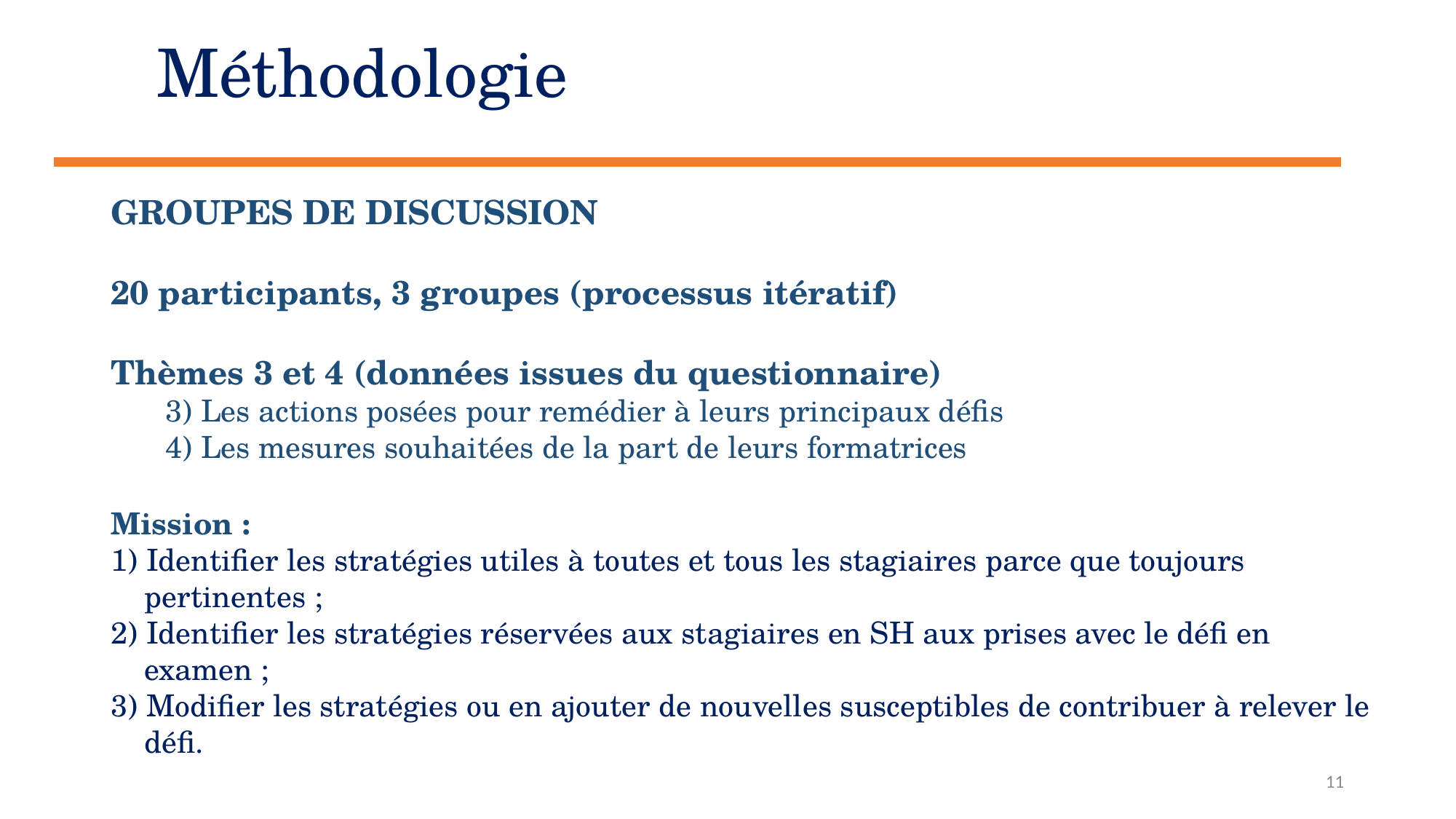

Méthodologie
GROUPES DE DISCUSSION

20 participants, 3 groupes (processus itératif)

Thèmes 3 et 4 (données issues du questionnaire)
3) Les actions posées pour remédier à leurs principaux défis
4) Les mesures souhaitées de la part de leurs formatrices

Mission :
1) Identifier les stratégies utiles à toutes et tous les stagiaires parce que toujours
    pertinentes ;
2) Identifier les stratégies réservées aux stagiaires en SH aux prises avec le défi en
    examen ;
3) Modifier les stratégies ou en ajouter de nouvelles susceptibles de contribuer à relever le
    défi.

11